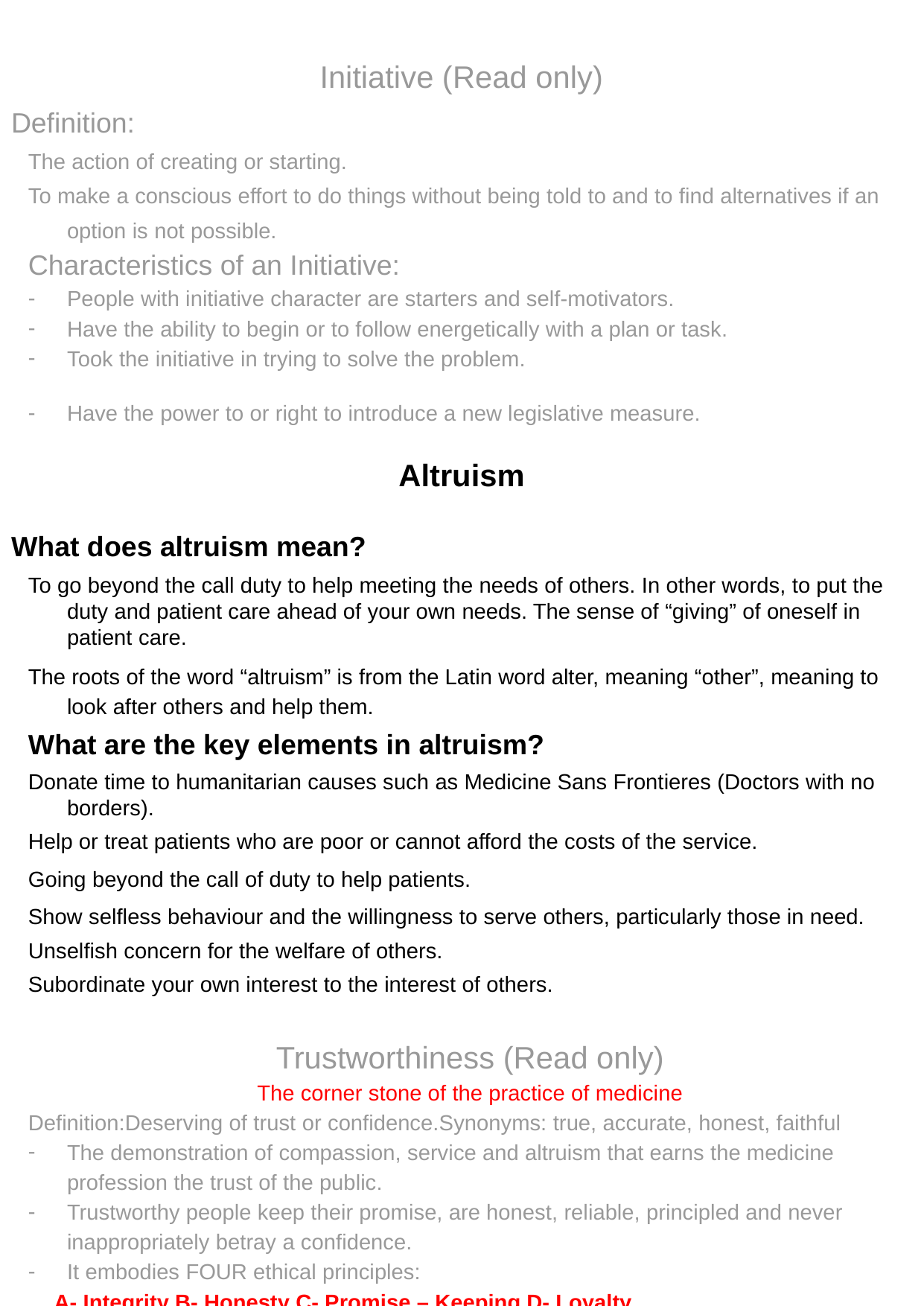

Initiative (Read only)
Definition:
The action of creating or starting.
To make a conscious effort to do things without being told to and to find alternatives if an option is not possible.
Characteristics of an Initiative:
People with initiative character are starters and self-motivators.
Have the ability to begin or to follow energetically with a plan or task.
Took the initiative in trying to solve the problem.
Have the power to or right to introduce a new legislative measure.
Altruism
What does altruism mean?
To go beyond the call duty to help meeting the needs of others. In other words, to put the duty and patient care ahead of your own needs. The sense of “giving” of oneself in patient care.
The roots of the word “altruism” is from the Latin word alter, meaning “other”, meaning to look after others and help them.
What are the key elements in altruism?
Donate time to humanitarian causes such as Medicine Sans Frontieres (Doctors with no borders).
Help or treat patients who are poor or cannot afford the costs of the service.
Going beyond the call of duty to help patients.
Show selfless behaviour and the willingness to serve others, particularly those in need.
Unselfish concern for the welfare of others.
Subordinate your own interest to the interest of others.

Trustworthiness (Read only)
The corner stone of the practice of medicine
Definition:Deserving of trust or confidence.Synonyms: true, accurate, honest, faithful
The demonstration of compassion, service and altruism that earns the medicine profession the trust of the public.
Trustworthy people keep their promise, are honest, reliable, principled and never inappropriately betray a confidence.
It embodies FOUR ethical principles:
       A- Integrity B- Honesty C- Promise – Keeping D- Loyalty